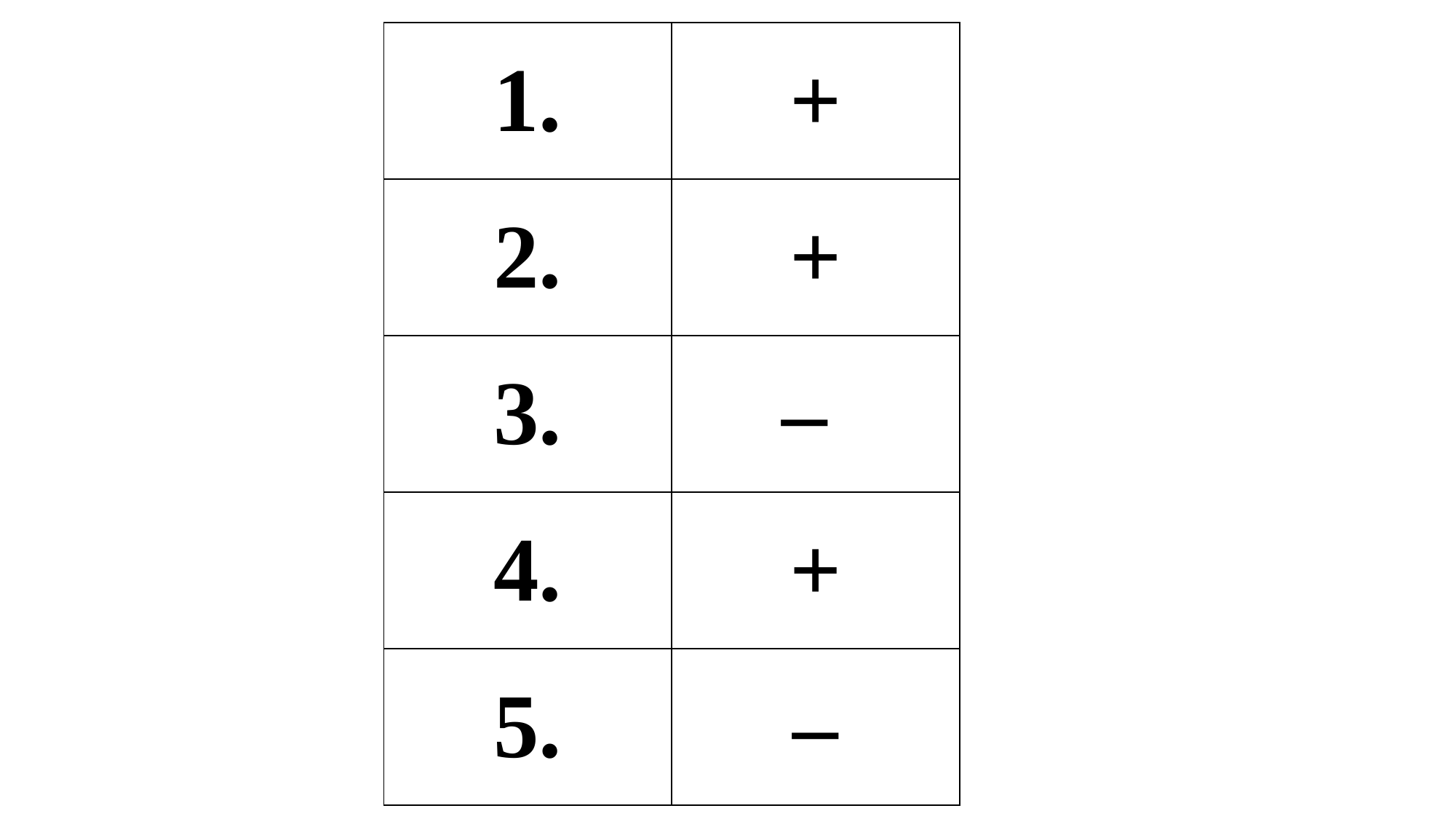

| 1. | + |
| --- | --- |
| 2. | + |
| 3. | – |
| 4. | + |
| 5. | – |